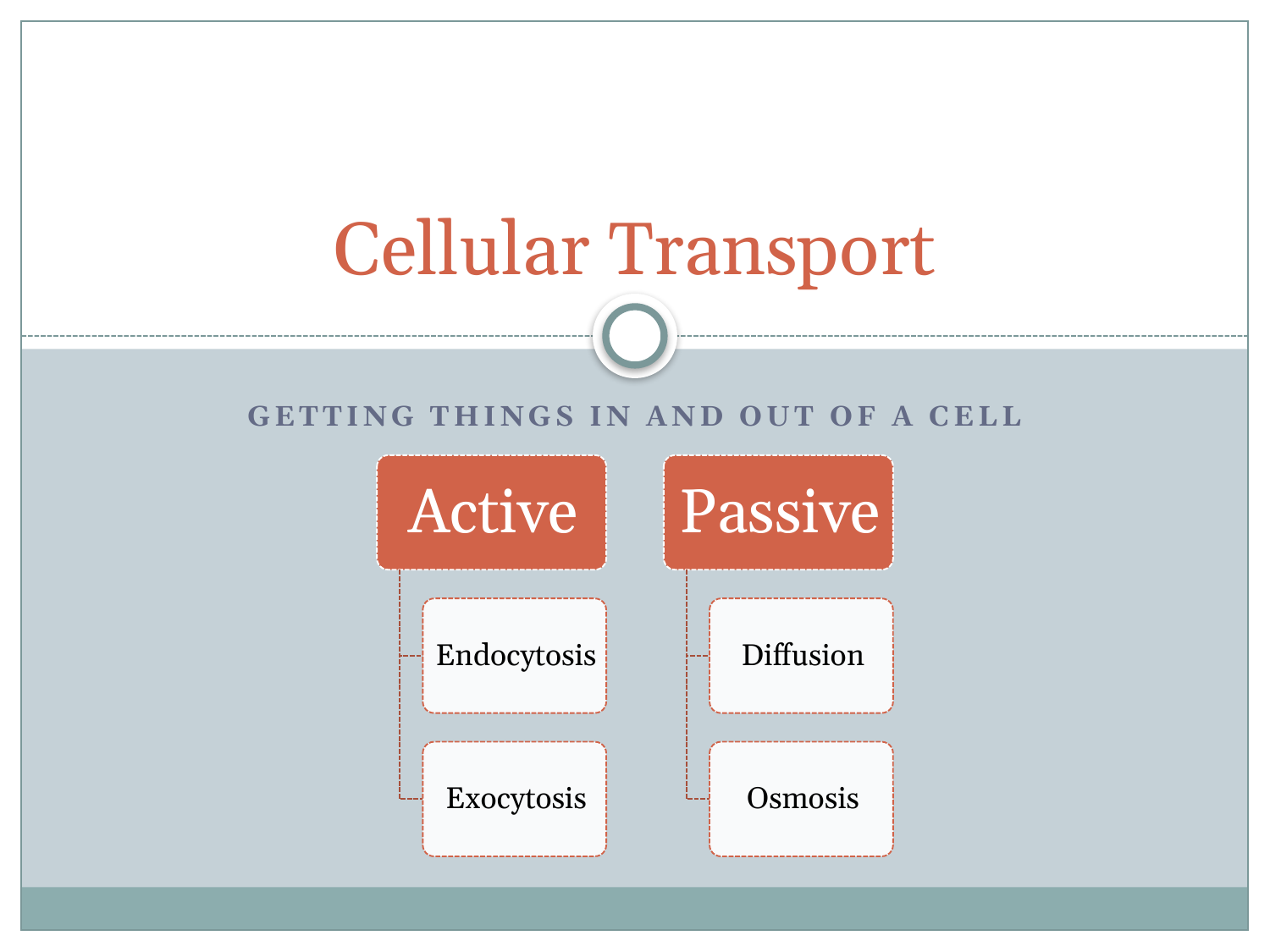

# Cellular Transport
Getting things in and out of a cell
Active
Endocytosis
Exocytosis
Passive
Diffusion
Osmosis